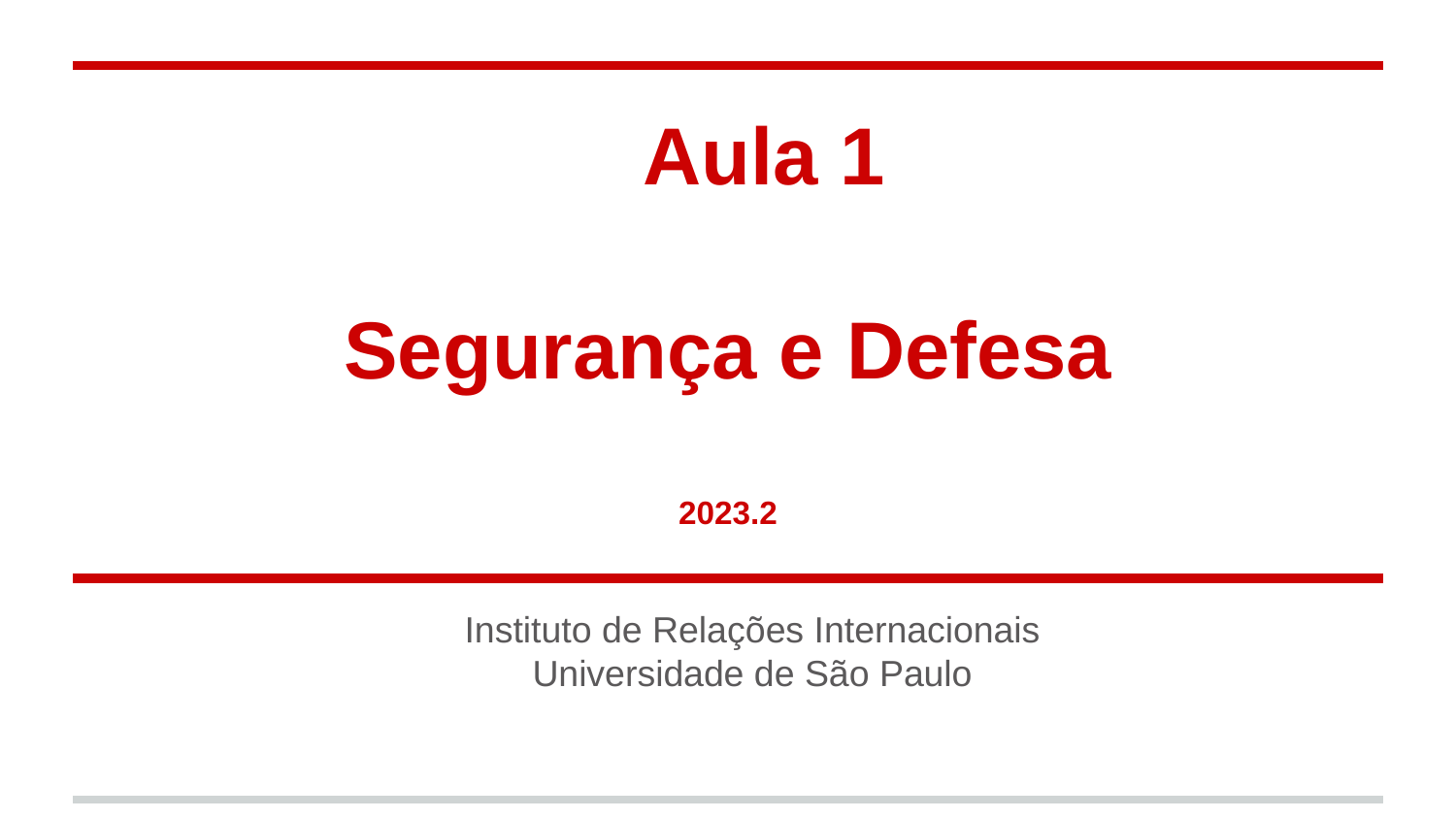

# Aula 1 Segurança e Defesa 2023.2
Instituto de Relações Internacionais
Universidade de São Paulo